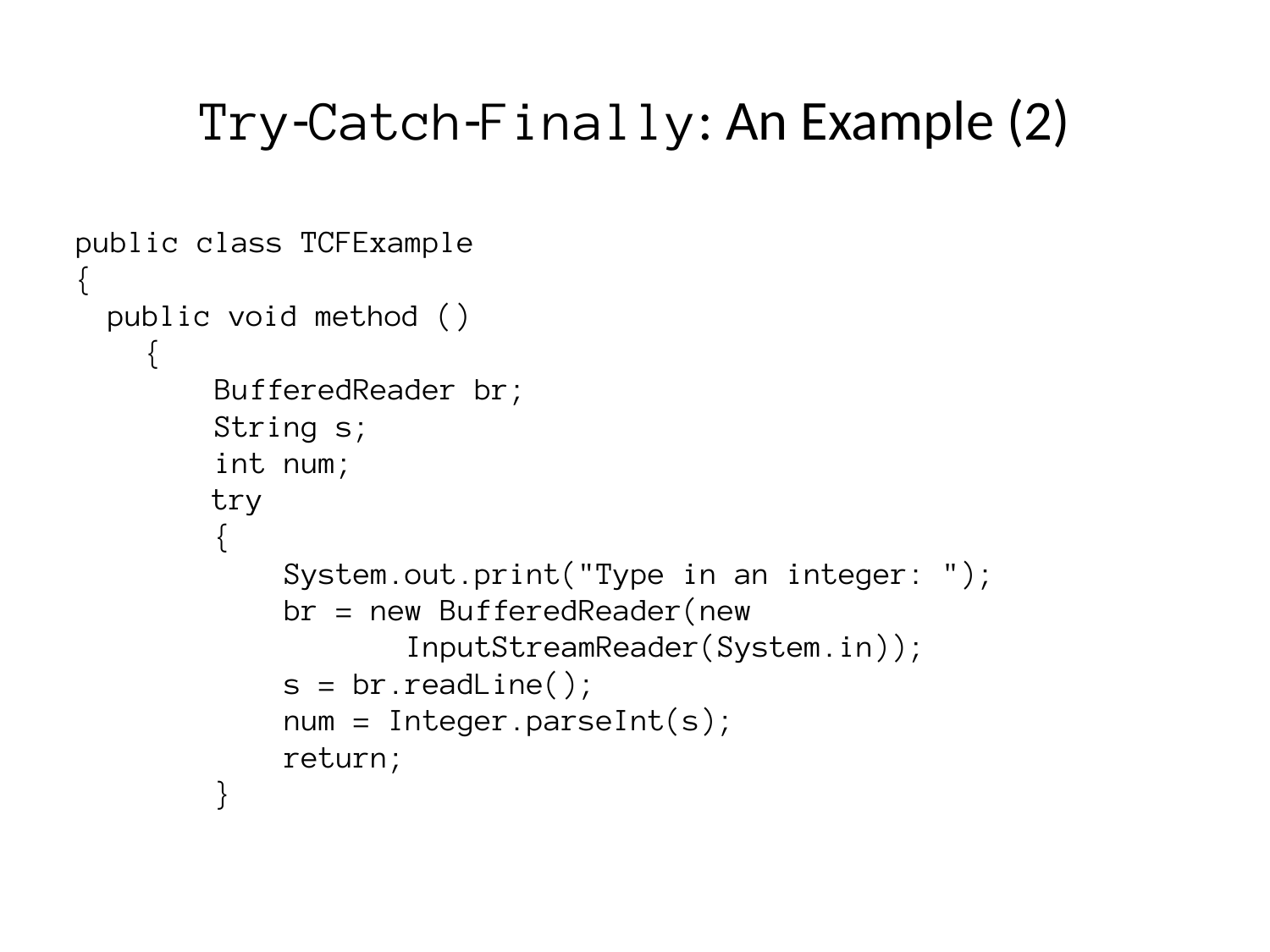

Try-Catch-Finally: An Example (2)
public class TCFExample
{
	public void method ()
    {
        BufferedReader br;
        String s;
        int num;
	      try
        {
            System.out.print("Type in an integer: ");
            br = new BufferedReader(new
                   InputStreamReader(System.in));
            s = br.readLine();
            num = Integer.parseInt(s);
            return;
        }